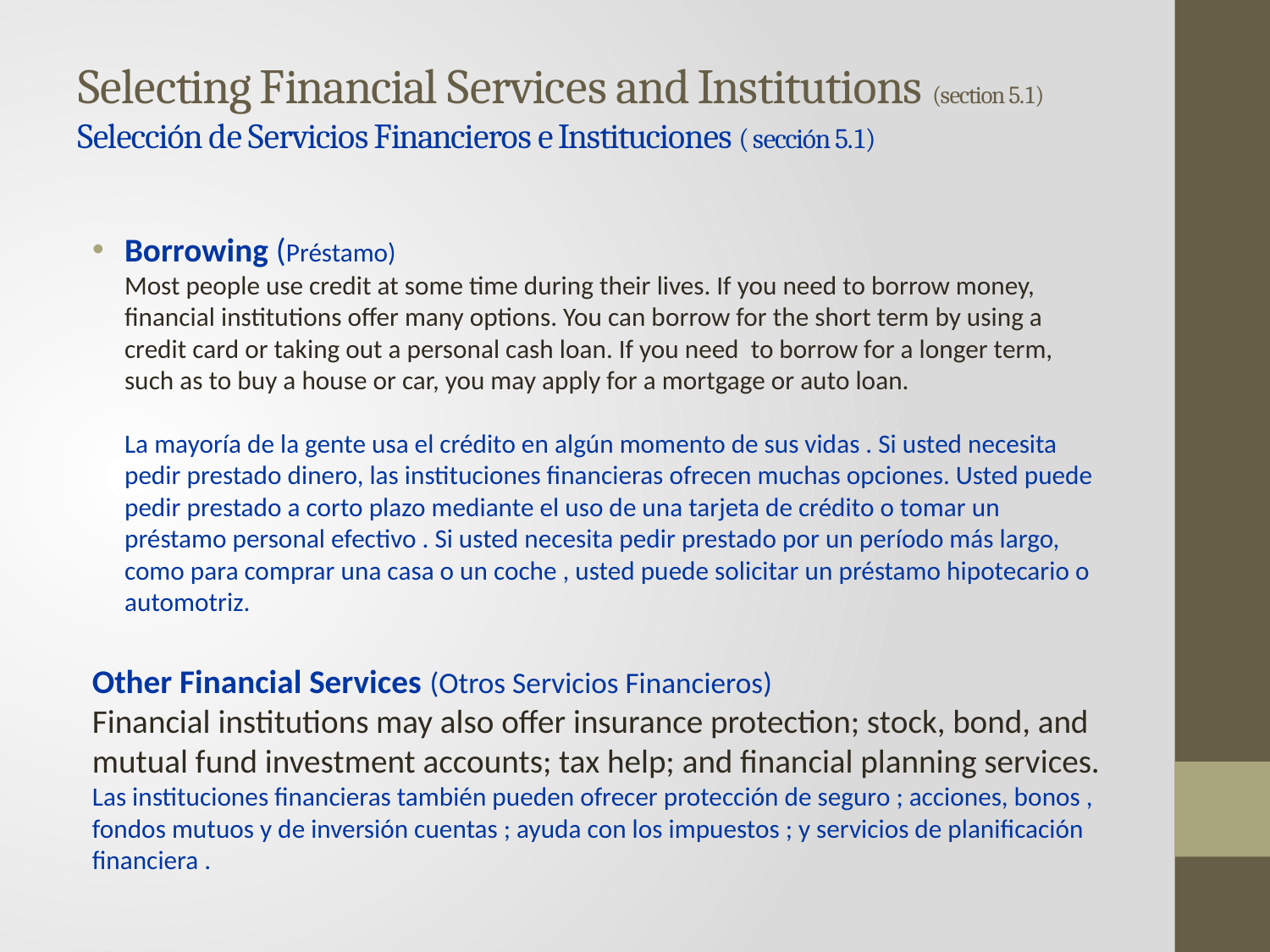

# Selecting Financial Services and Institutions (section 5.1) Selección de Servicios Financieros e Instituciones ( sección 5.1)
Borrowing (Préstamo)
Most people use credit at some time during their lives. If you need to borrow money, financial institutions offer many options. You can borrow for the short term by using a credit card or taking out a personal cash loan. If you need  to borrow for a longer term, such as to buy a house or car, you may apply for a mortgage or auto loan.
La mayoría de la gente usa el crédito en algún momento de sus vidas . Si usted necesita pedir prestado dinero, las instituciones financieras ofrecen muchas opciones. Usted puede pedir prestado a corto plazo mediante el uso de una tarjeta de crédito o tomar un préstamo personal efectivo . Si usted necesita pedir prestado por un período más largo, como para comprar una casa o un coche , usted puede solicitar un préstamo hipotecario o automotriz.

Other Financial Services (Otros Servicios Financieros)
Financial institutions may also offer insurance protection; stock, bond, and mutual fund investment accounts; tax help; and financial planning services.
Las instituciones financieras también pueden ofrecer protección de seguro ; acciones, bonos , fondos mutuos y de inversión cuentas ; ayuda con los impuestos ; y servicios de planificación financiera .